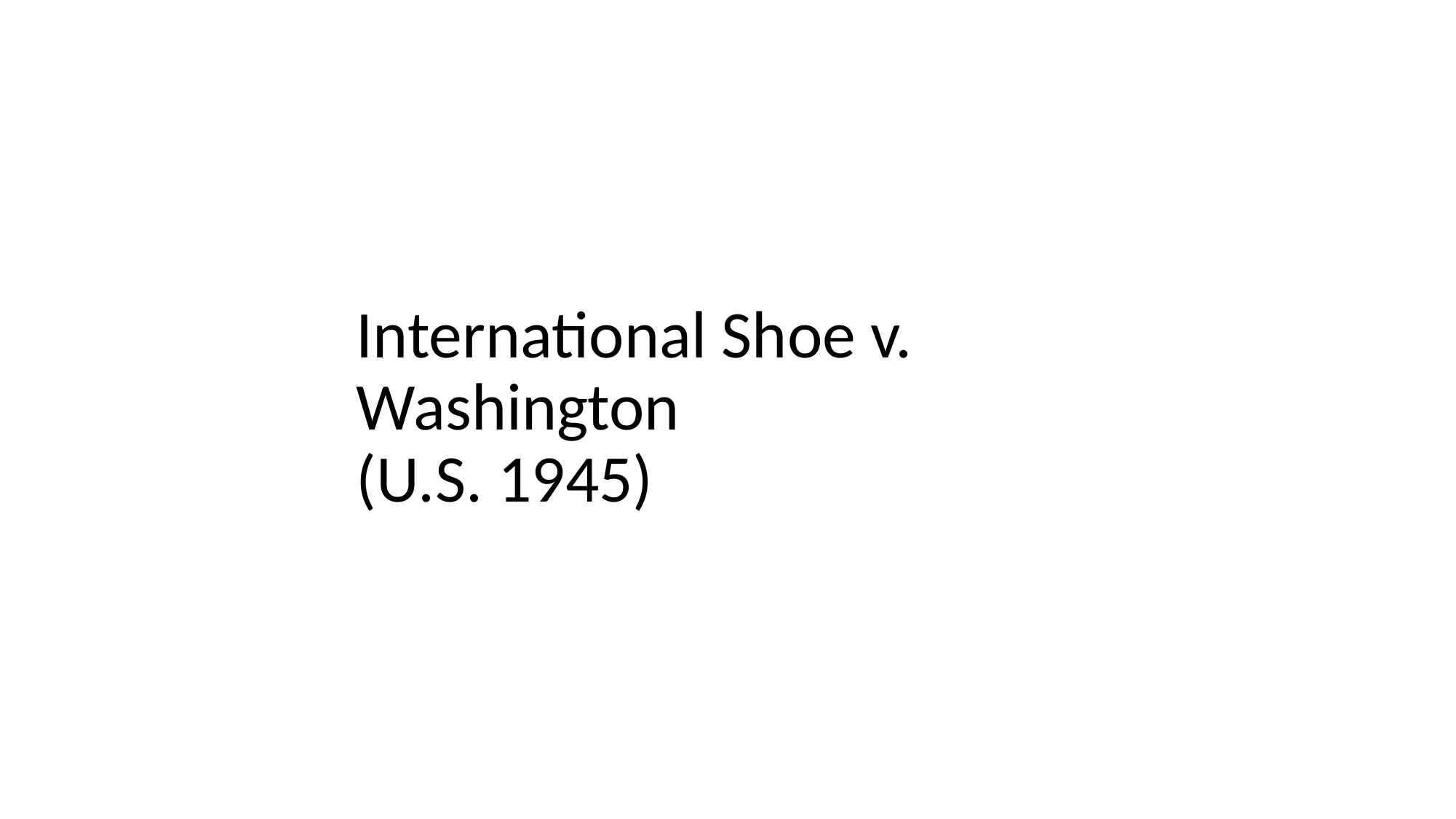

# International Shoe v. Washington (U.S. 1945)